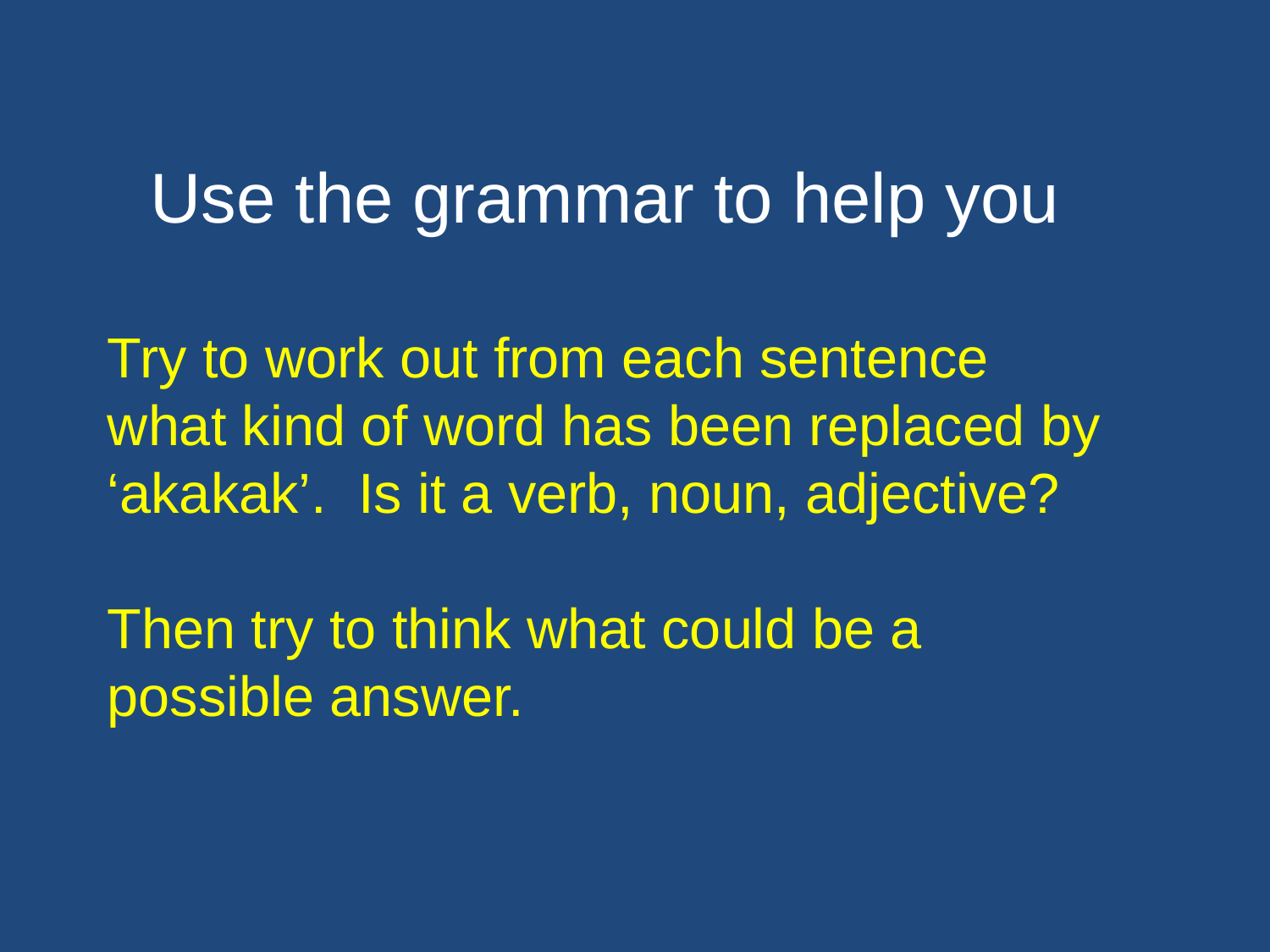

Use the grammar to help you

Try to work out from each sentence what kind of word has been replaced by ‘akakak’.  Is it a verb, noun, adjective?

Then try to think what could be a possible answer.